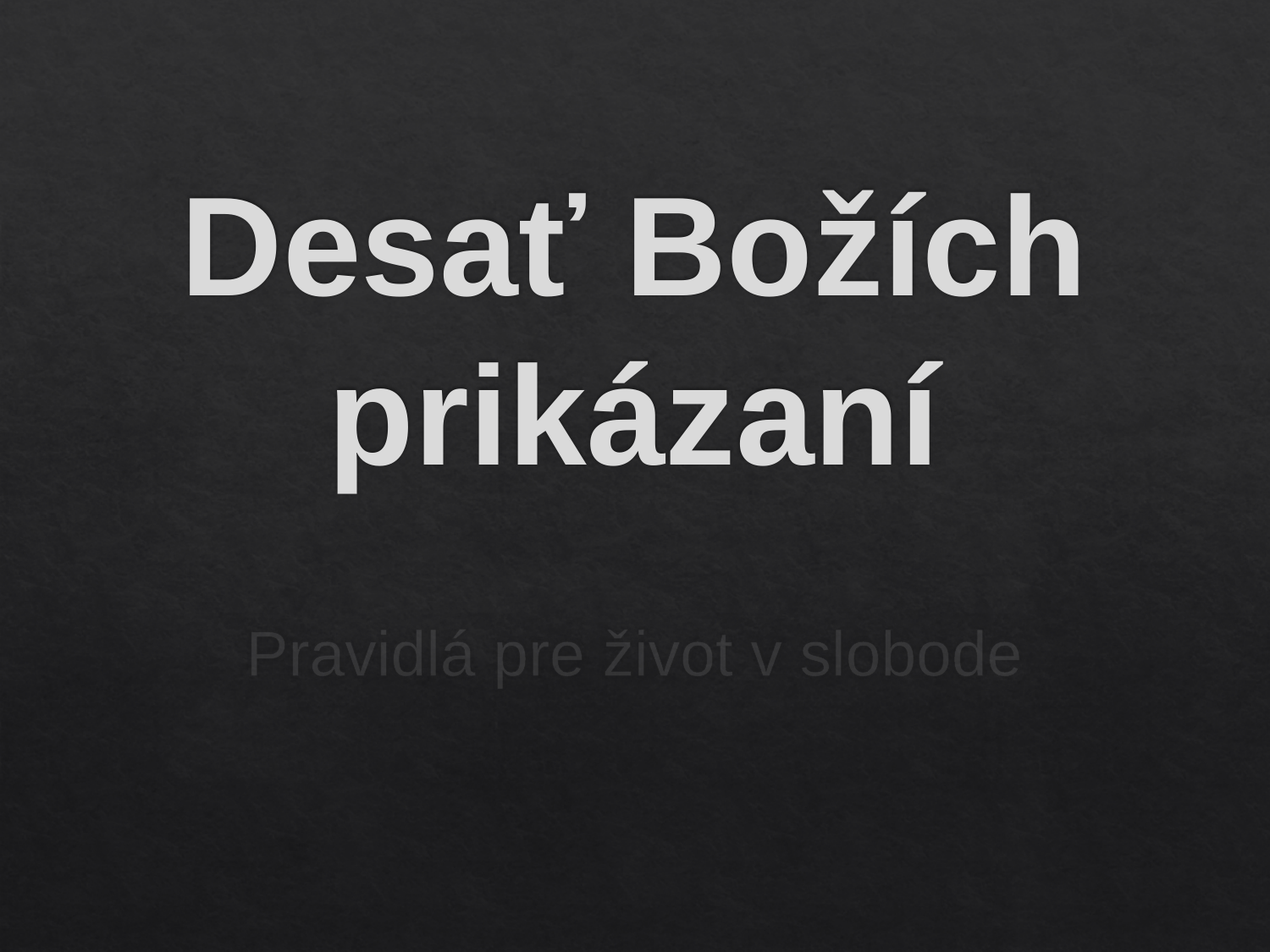

# Desať Božích prikázaní
Pravidlá pre život v slobode